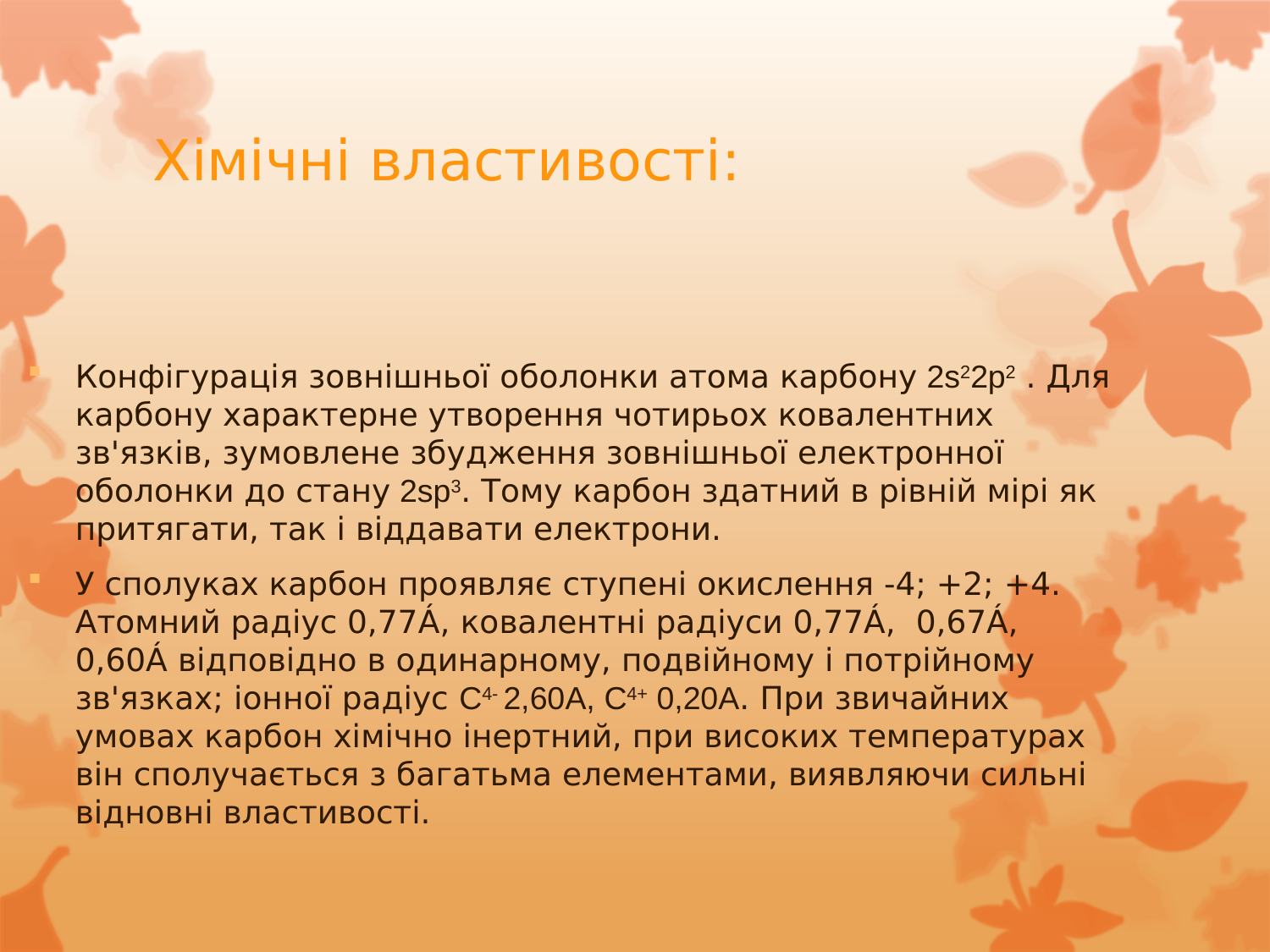

# Хімічні властивості:
Конфігурація зовнішньої оболонки атома карбону 2s22p2 . Для карбону характерне утворення чотирьох ковалентних зв'язків, зумовлене збудження зовнішньої електронної оболонки до стану 2sp3. Тому карбон здатний в рівній мірі як притягати, так і віддавати електрони.
У сполуках карбон проявляє ступені окислення -4; +2; +4. Атомний радіус 0,77Á, ковалентні радіуси 0,77Á,  0,67Á, 0,60Á відповідно в одинарному, подвійному і потрійному зв'язках; іонної радіус С4- 2,60А, С4+ 0,20А. При звичайних умовах карбон хімічно інертний, при високих температурах він сполучається з багатьма елементами, виявляючи сильні відновні властивості.